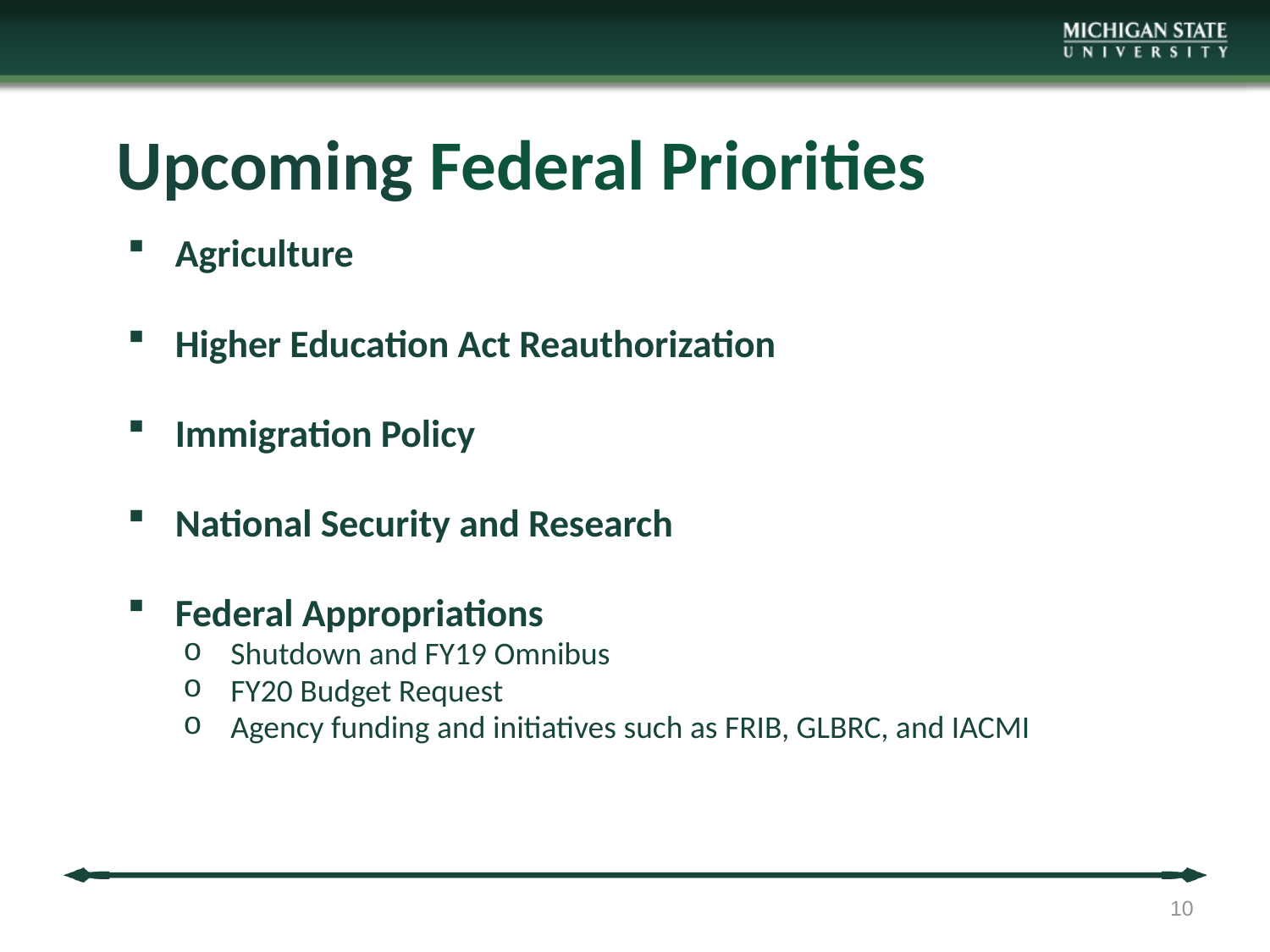

# Upcoming Federal Priorities
Agriculture

Higher Education Act Reauthorization

Immigration Policy

National Security and Research

Federal Appropriations
Shutdown and FY19 Omnibus
FY20 Budget Request
Agency funding and initiatives such as FRIB, GLBRC, and IACMI
10